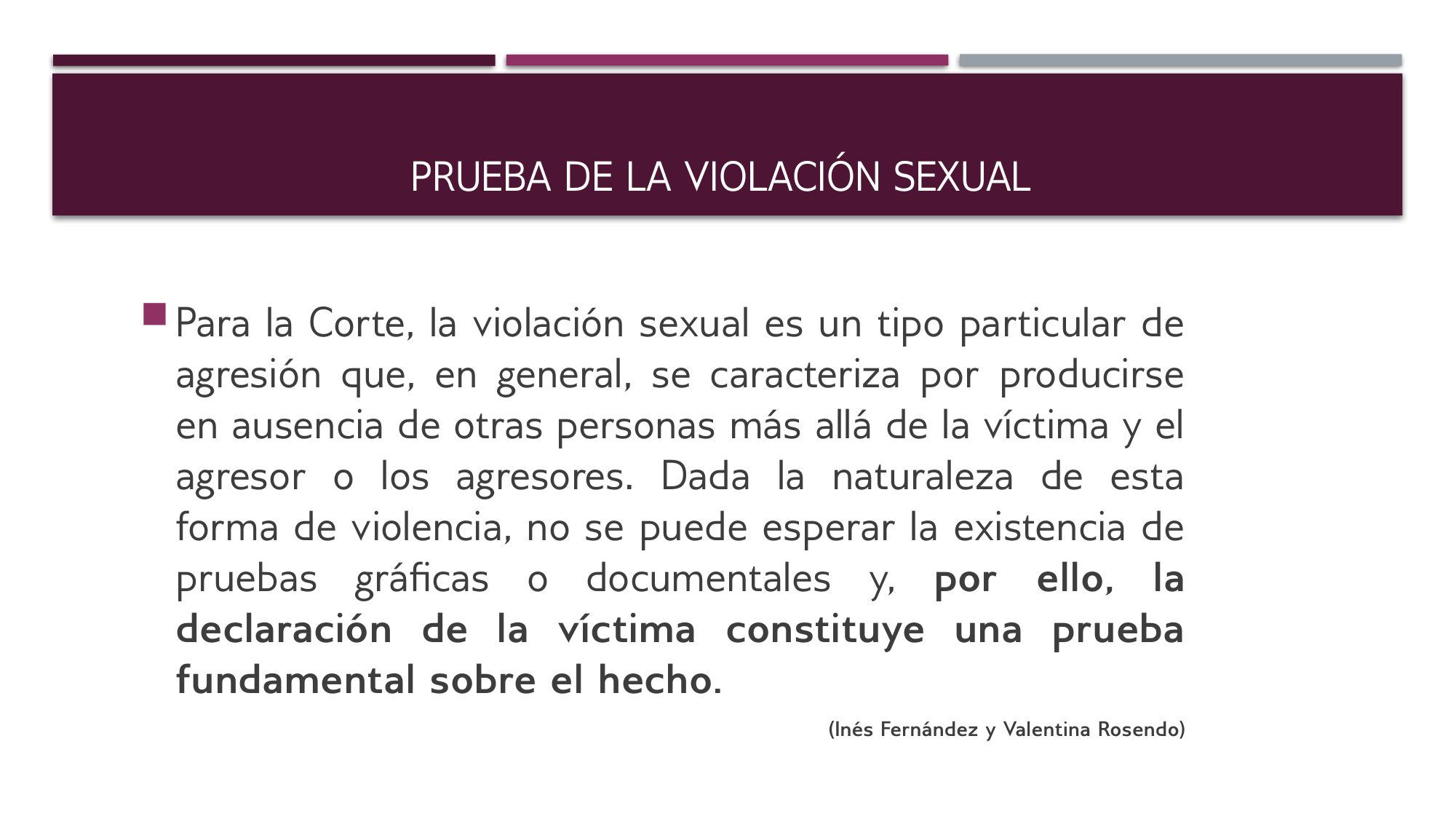

# Prueba de la violación sexual
Para la Corte, la violación sexual es un tipo particular de agresión que, en general, se caracteriza por producirse en ausencia de otras personas más allá de la víctima y el agresor o los agresores. Dada la naturaleza de esta forma de violencia, no se puede esperar la existencia de pruebas gráficas o documentales y, por ello, la declaración de la víctima constituye una prueba fundamental sobre el hecho.
(Inés Fernández y Valentina Rosendo)